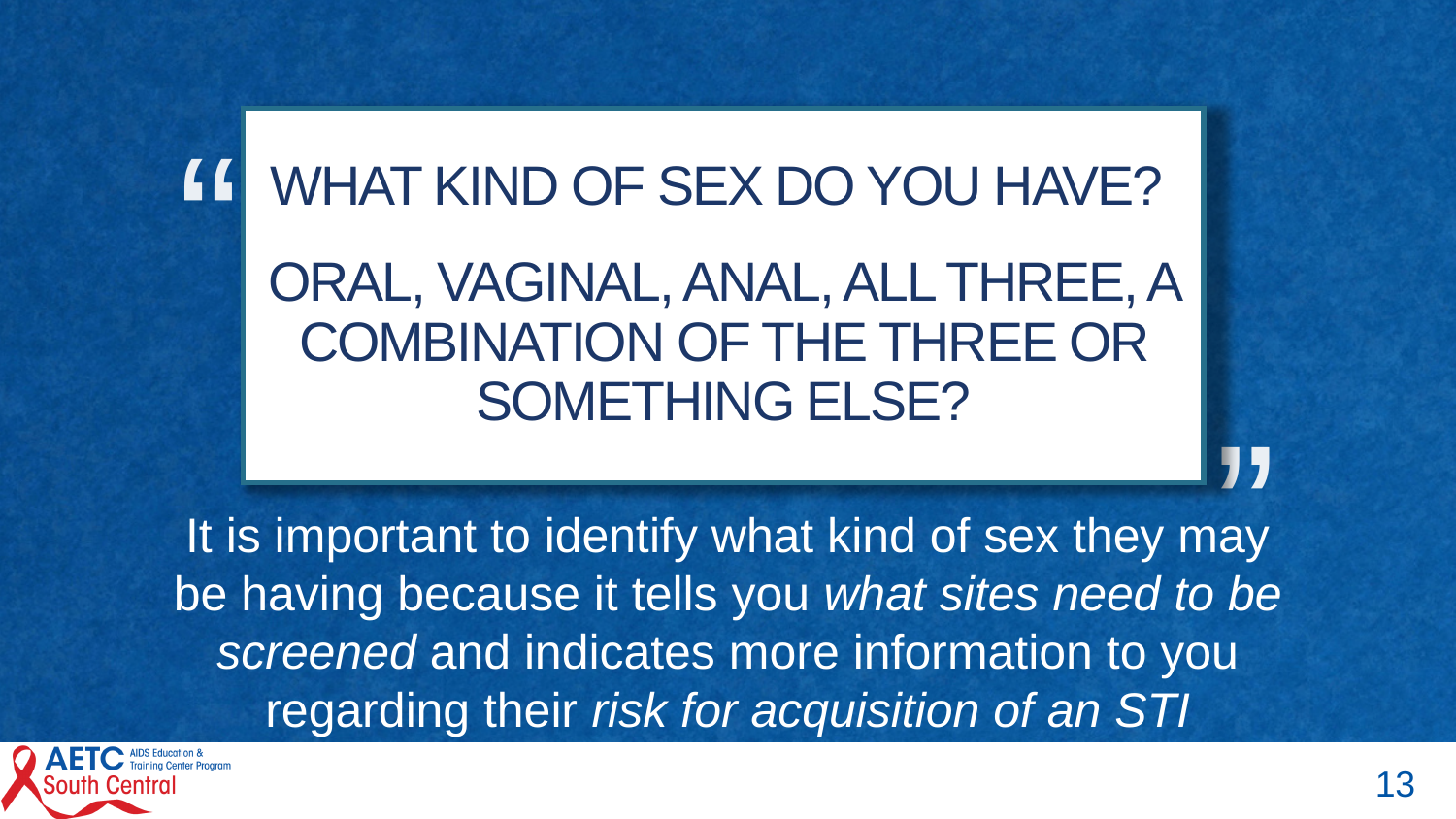

# WHAT KIND OF SEX DO YOU HAVE? ORAL, VAGINAL, ANAL, ALL THREE, A COMBINATION OF THE THREE OR SOMETHING ELSE?
It is important to identify what kind of sex they may be having because it tells you what sites need to be screened and indicates more information to you regarding their risk for acquisition of an STI